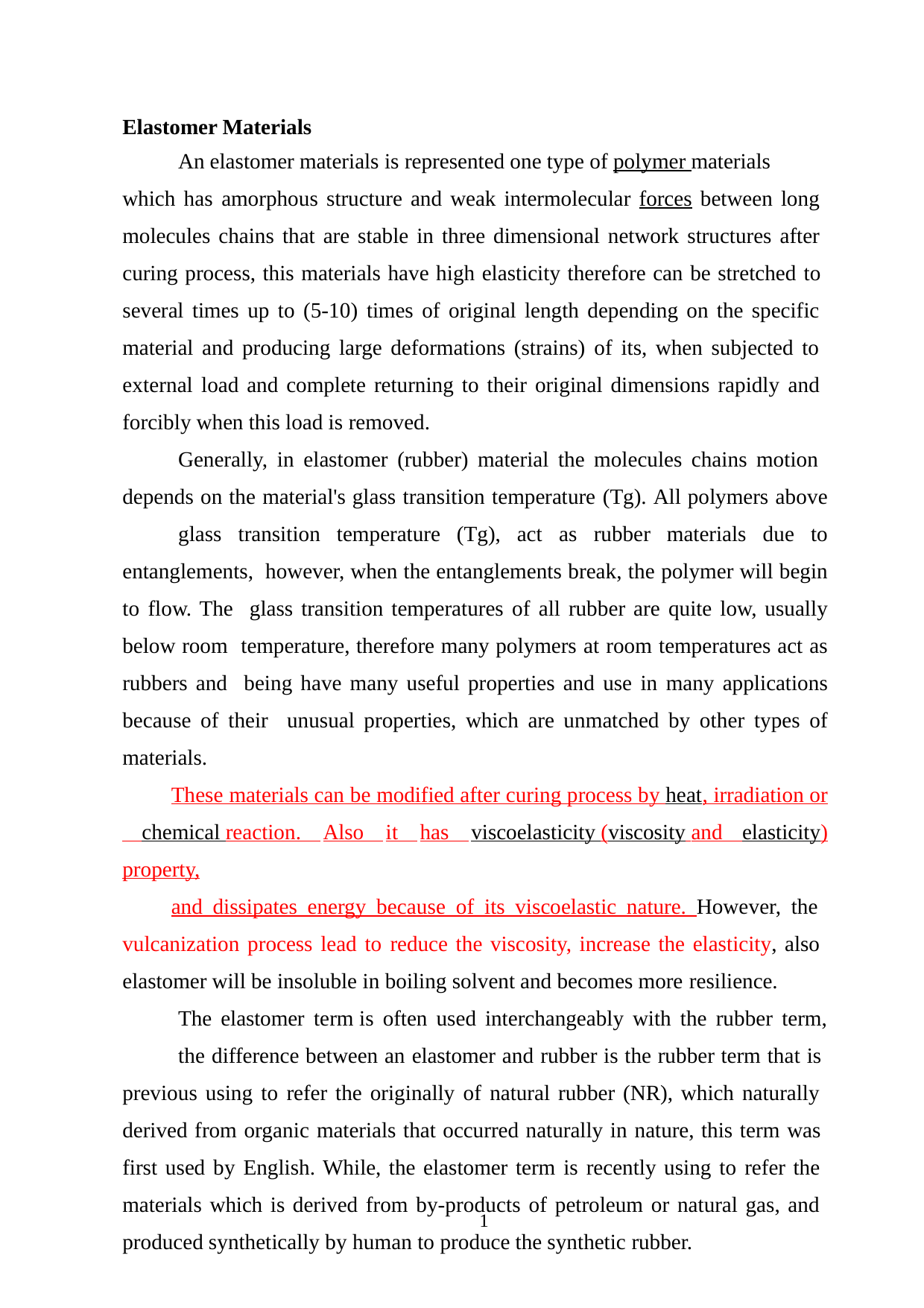

Elastomer Materials
An elastomer materials is represented one type of polymer materials
which has amorphous structure and weak intermolecular forces between long  molecules chains that are stable in three dimensional network structures after  curing process, this materials have high elasticity therefore can be stretched to  several times up to (5-10) times of original length depending on the specific  material and producing large deformations (strains) of its, when subjected to  external load and complete returning to their original dimensions rapidly and  forcibly when this load is removed.
Generally, in elastomer (rubber) material the molecules chains motion  depends on the material's glass transition temperature (Tg). All polymers above
glass transition temperature (Tg), act as rubber materials due to entanglements,  however, when the entanglements break, the polymer will begin to flow. The  glass transition temperatures of all rubber are quite low, usually below room  temperature, therefore many polymers at room temperatures act as rubbers and  being have many useful properties and use in many applications because of their  unusual properties, which are unmatched by other types of materials.
These materials can be modified after curing process by heat, irradiation or  chemical reaction. Also it has viscoelasticity (viscosity and elasticity) property,
and dissipates energy because of its viscoelastic nature. However, the  vulcanization process lead to reduce the viscosity, increase the elasticity, also  elastomer will be insoluble in boiling solvent and becomes more resilience.
The elastomer term is often used interchangeably with the rubber term,
the difference between an elastomer and rubber is the rubber term that is  previous using to refer the originally of natural rubber (NR), which naturally  derived from organic materials that occurred naturally in nature, this term was  first used by English. While, the elastomer term is recently using to refer the  materials which is derived from by-products of petroleum or natural gas, and  produced synthetically by human to produce the synthetic rubber.
1